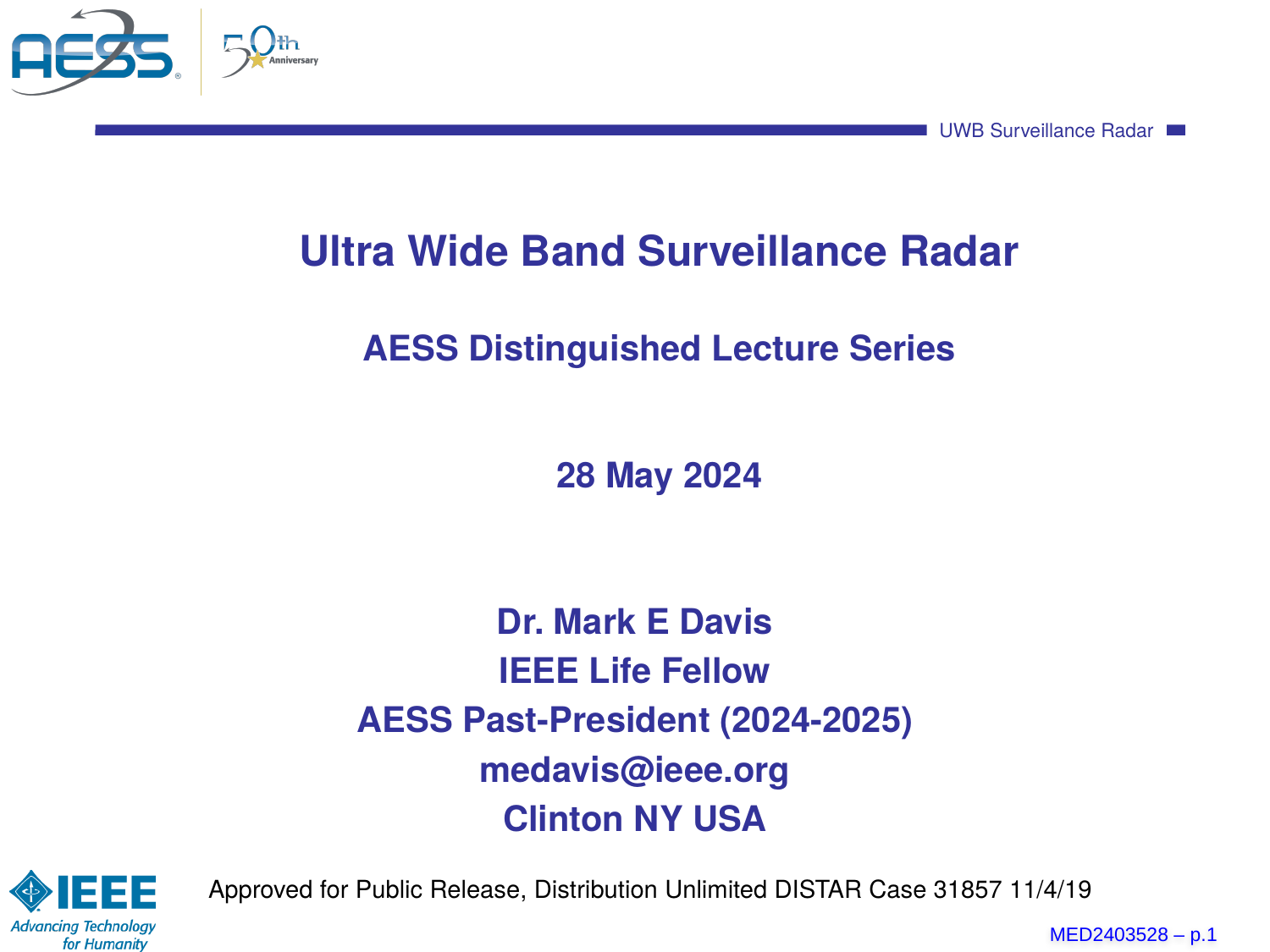

# Ultra Wide Band Surveillance Radar AESS Distinguished Lecture Series 28 May 2024
Dr. Mark E Davis
IEEE Life Fellow
AESS Past-President (2024-2025)
medavis@ieee.org
Clinton NY USA
Approved for Public Release, Distribution Unlimited DISTAR Case 31857 11/4/19